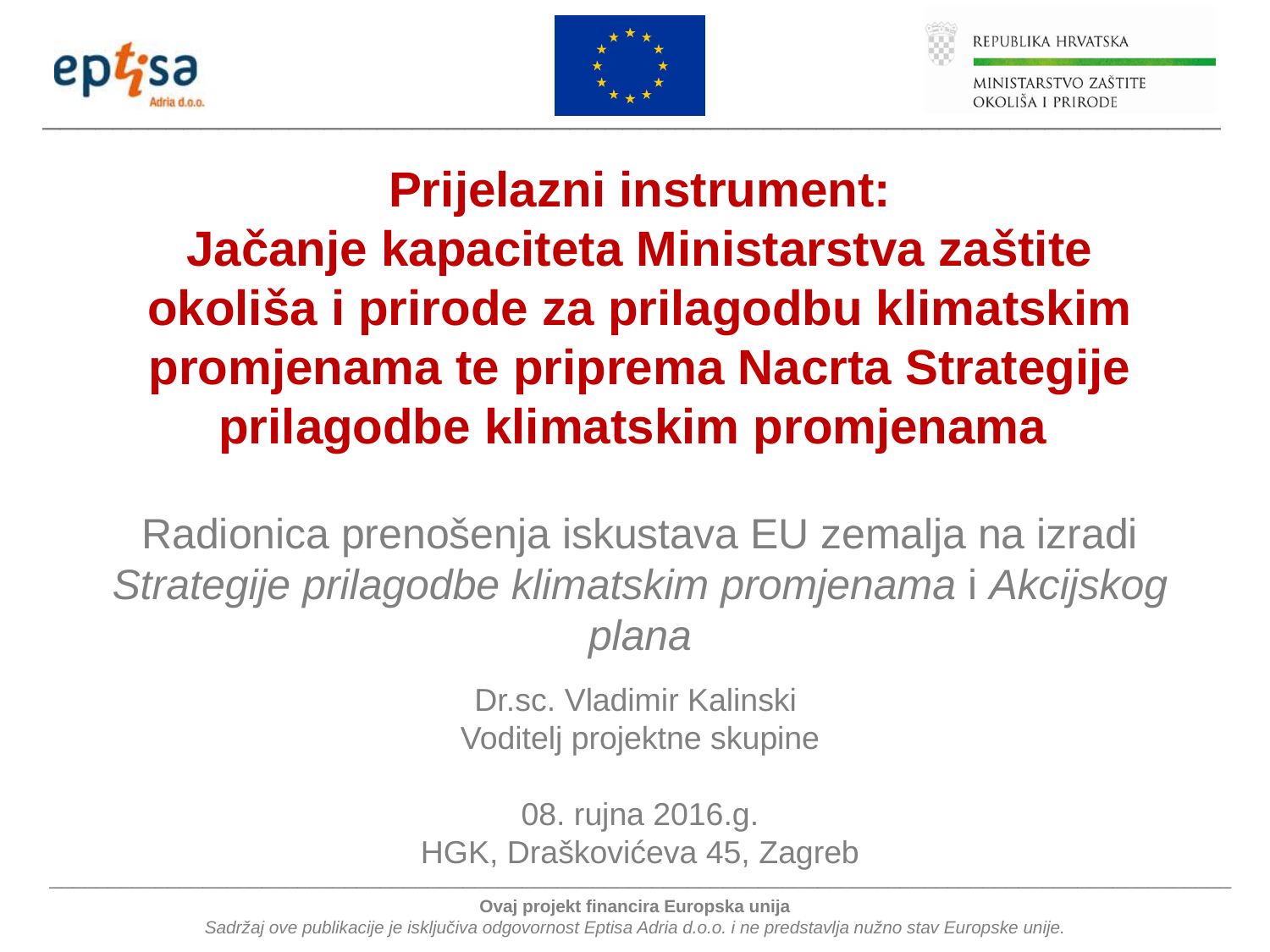

Prijelazni instrument:
Jačanje kapaciteta Ministarstva zaštite okoliša i prirode za prilagodbu klimatskim promjenama te priprema Nacrta Strategije prilagodbe klimatskim promjenama

Radionica prenošenja iskustava EU zemalja na izradi Strategije prilagodbe klimatskim promjenama i Akcijskog plana

Dr.sc. Vladimir Kalinski
Voditelj projektne skupine

08. rujna 2016.g.
HGK, Draškovićeva 45, Zagreb

____________________________________________________________________________________________________
Ovaj projekt financira Europska unija
Sadržaj ove publikacije je isključiva odgovornost Eptisa Adria d.o.o. i ne predstavlja nužno stav Europske unije.